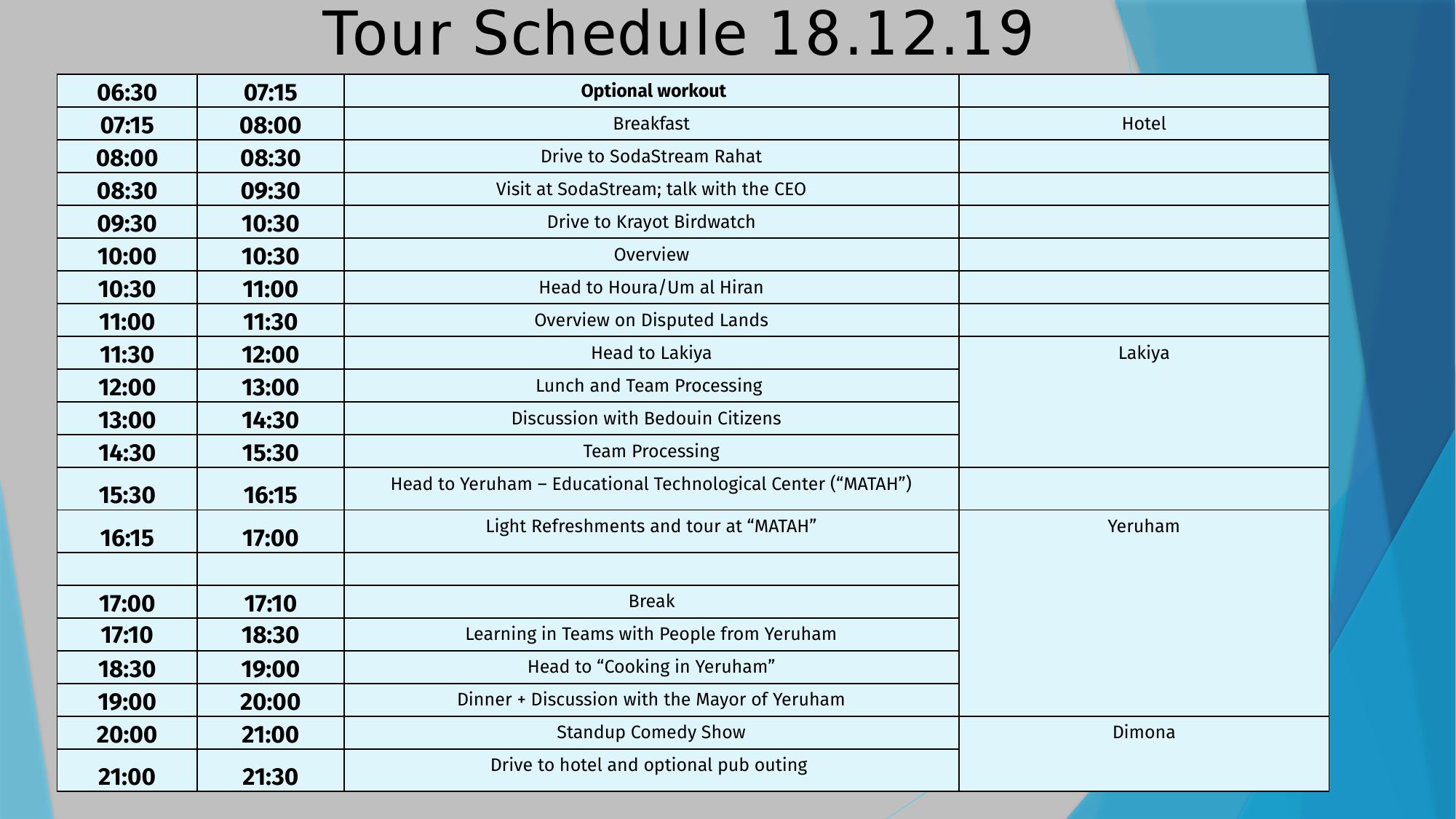

Tour Schedule 18.12.19
| 06:30 | 07:15 | Optional workout |  |
| --- | --- | --- | --- |
| 07:15 | 08:00 | Breakfast | Hotel |
| 08:00 | 08:30 | Drive to SodaStream Rahat |  |
| 08:30 | 09:30 | Visit at SodaStream; talk with the CEO |  |
| 09:30 | 10:30 | Drive to Krayot Birdwatch |  |
| 10:00 | 10:30 | Overview |  |
| 10:30 | 11:00 | Head to Houra/Um al Hiran |  |
| 11:00 | 11:30 | Overview on Disputed Lands |  |
| 11:30 | 12:00 | Head to Lakiya | Lakiya |
| 12:00 | 13:00 | Lunch and Team Processing |  |
| 13:00 | 14:30 | Discussion with Bedouin Citizens |  |
| 14:30 | 15:30 | Team Processing |  |
| 15:30 | 16:15 | Head to Yeruham – Educational Technological Center (“MATAH”) |  |
| 16:15 | 17:00 | Light Refreshments and tour at “MATAH” | Yeruham |
|  |  |  |  |
| 17:00 | 17:10 | Break |  |
| 17:10 | 18:30 | Learning in Teams with People from Yeruham |  |
| 18:30 | 19:00 | Head to “Cooking in Yeruham” |  |
| 19:00 | 20:00 | Dinner + Discussion with the Mayor of Yeruham |  |
| 20:00 | 21:00 | Standup Comedy Show | Dimona |
| 21:00 | 21:30 | Drive to hotel and optional pub outing |  |